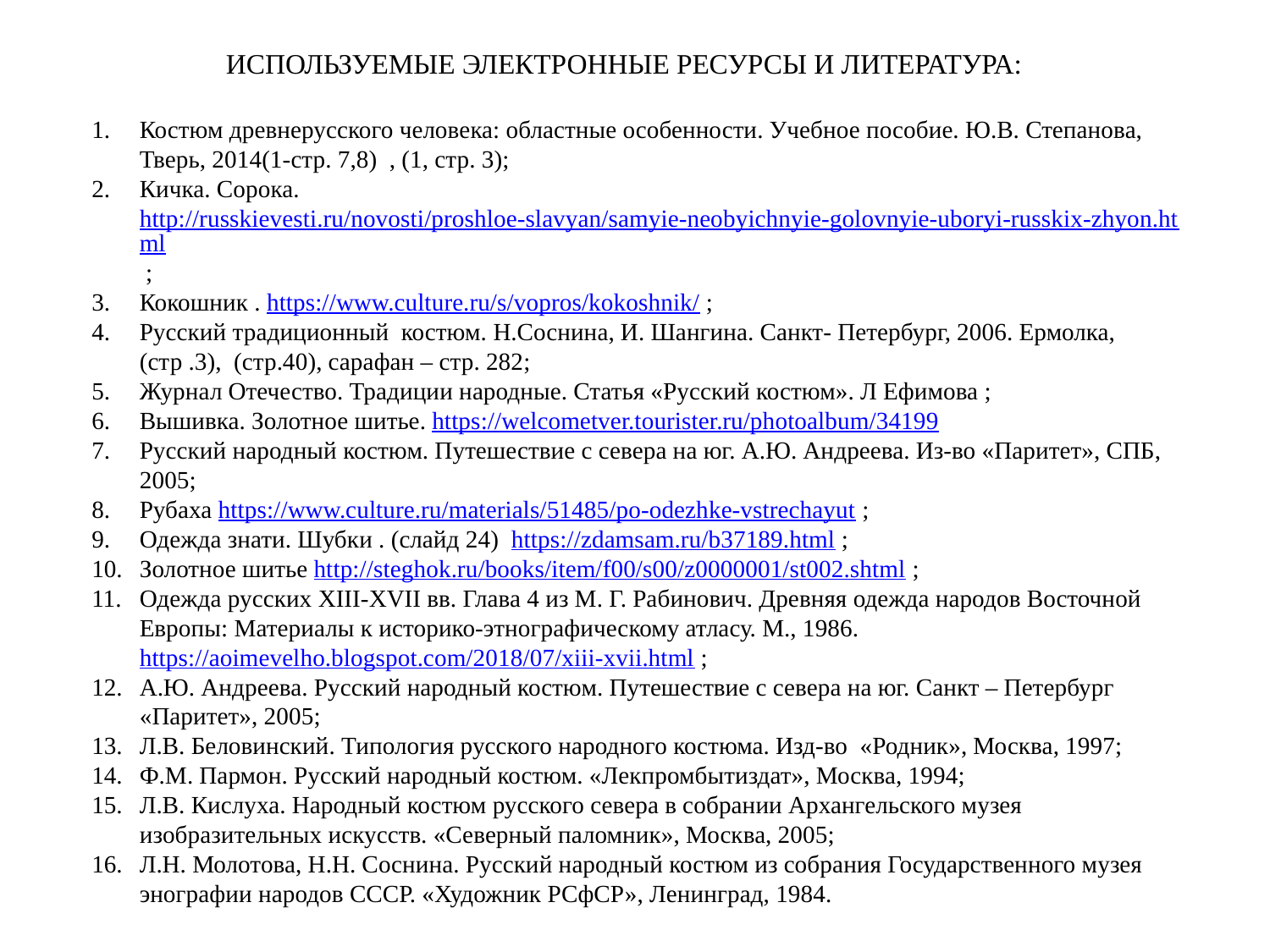

ИСПОЛЬЗУЕМЫЕ ЭЛЕКТРОННЫЕ РЕСУРСЫ И ЛИТЕРАТУРА:

Костюм древнерусского человека: областные особенности. Учебное пособие. Ю.В. Степанова, Тверь, 2014(1-стр. 7,8)  , (1, стр. 3);
Кичка. Сорока.  http://russkievesti.ru/novosti/proshloe-slavyan/samyie-neobyichnyie-golovnyie-uboryi-russkix-zhyon.html ;
Кокошник . https://www.culture.ru/s/vopros/kokoshnik/ ;
Русский традиционный  костюм. Н.Соснина, И. Шангина. Санкт- Петербург, 2006. Ермолка, (стр .3),  (стр.40), сарафан – стр. 282;
Журнал Отечество. Традиции народные. Статья «Русский костюм». Л Ефимова ;
Вышивка. Золотное шитье. https://welcometver.tourister.ru/photoalbum/34199
Русский народный костюм. Путешествие с севера на юг. А.Ю. Андреева. Из-во «Паритет», СПБ, 2005;
Рубаха https://www.culture.ru/materials/51485/po-odezhke-vstrechayut ;
Одежда знати. Шубки . (слайд 24)  https://zdamsam.ru/b37189.html ;
Золотное шитье http://steghok.ru/books/item/f00/s00/z0000001/st002.shtml ;
Одежда русских XIII-XVII вв. Глава 4 из М. Г. Рабинович. Древняя одежда народов Восточной Европы: Материалы к историко-этнографическому атласу. М., 1986. https://aoimevelho.blogspot.com/2018/07/xiii-xvii.html ;
А.Ю. Андреева. Русский народный костюм. Путешествие с севера на юг. Санкт – Петербург «Паритет», 2005;
Л.В. Беловинский. Типология русского народного костюма. Изд-во  «Родник», Москва, 1997;
Ф.М. Пармон. Русский народный костюм. «Лекпромбытиздат», Москва, 1994;
Л.В. Кислуха. Народный костюм русского севера в собрании Архангельского музея изобразительных искусств. «Северный паломник», Москва, 2005;
Л.Н. Молотова, Н.Н. Соснина. Русский народный костюм из собрания Государственного музея энографии народов СССР. «Художник РСфСР», Ленинград, 1984.